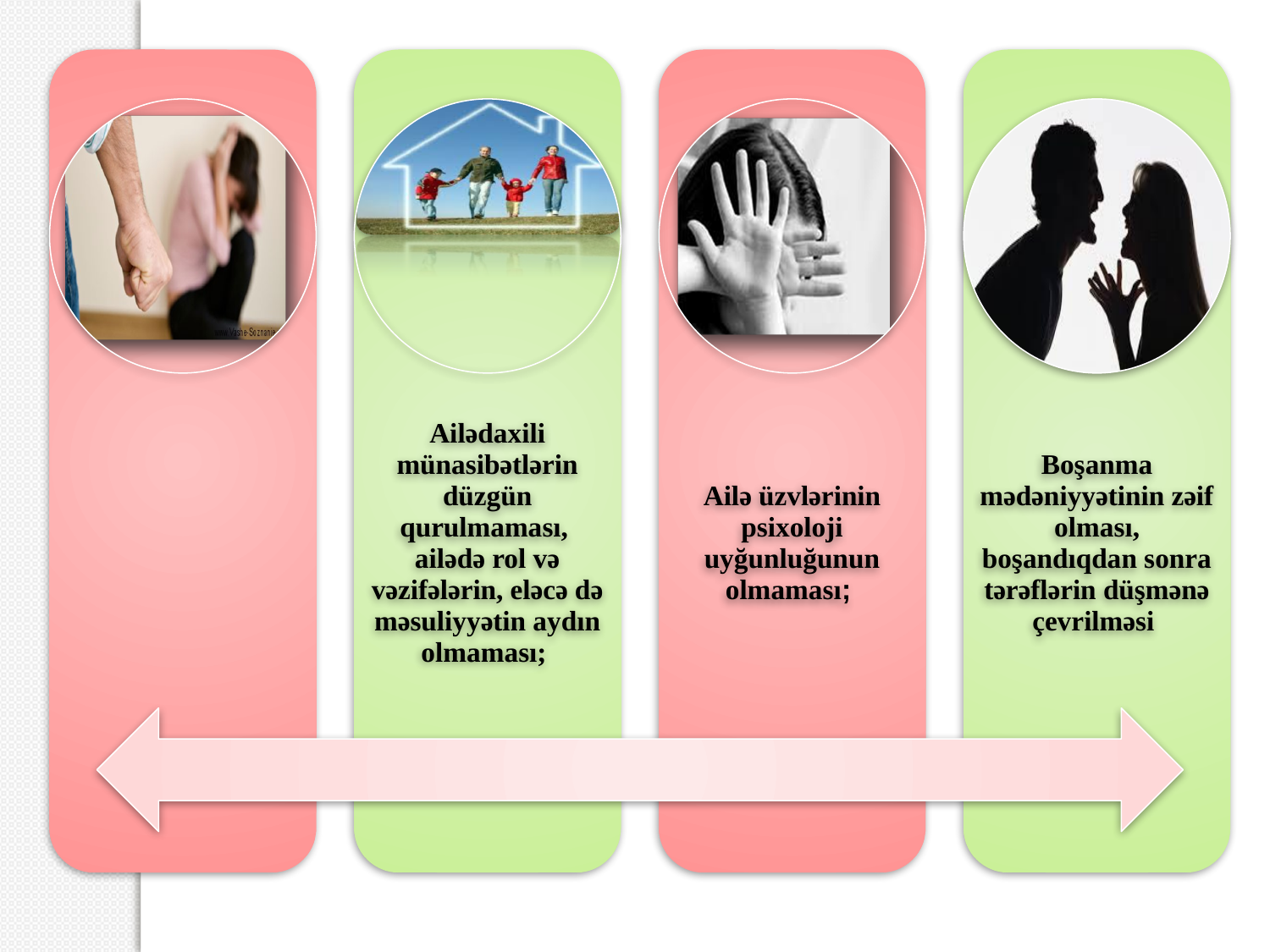

Ailədaxili münasibətlərin düzgün qurulmaması,
ailədə rol və vəzifələrin, eləcə də məsuliyyətin aydın olmaması;
Ailə üzvlərinin psixoloji uyğunluğunun olmaması;
Boşanma mədəniyyətinin zəif olması, boşandıqdan sonra tərəflərin düşmənə çevrilməsi